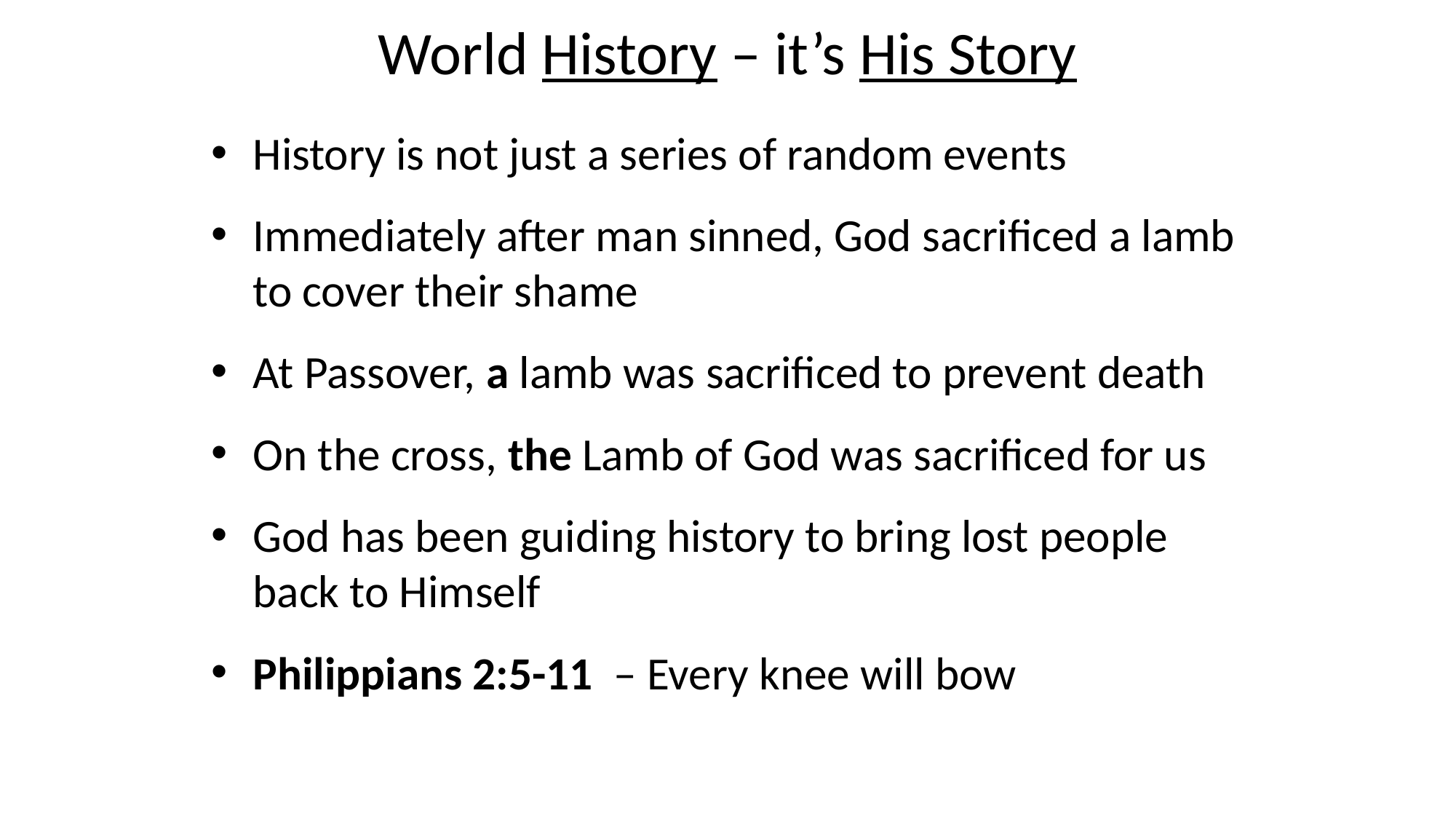

# World History – it’s His Story
History is not just a series of random events
Immediately after man sinned, God sacrificed a lamb to cover their shame
At Passover, a lamb was sacrificed to prevent death
On the cross, the Lamb of God was sacrificed for us
God has been guiding history to bring lost people back to Himself
Philippians 2:5-11  – Every knee will bow